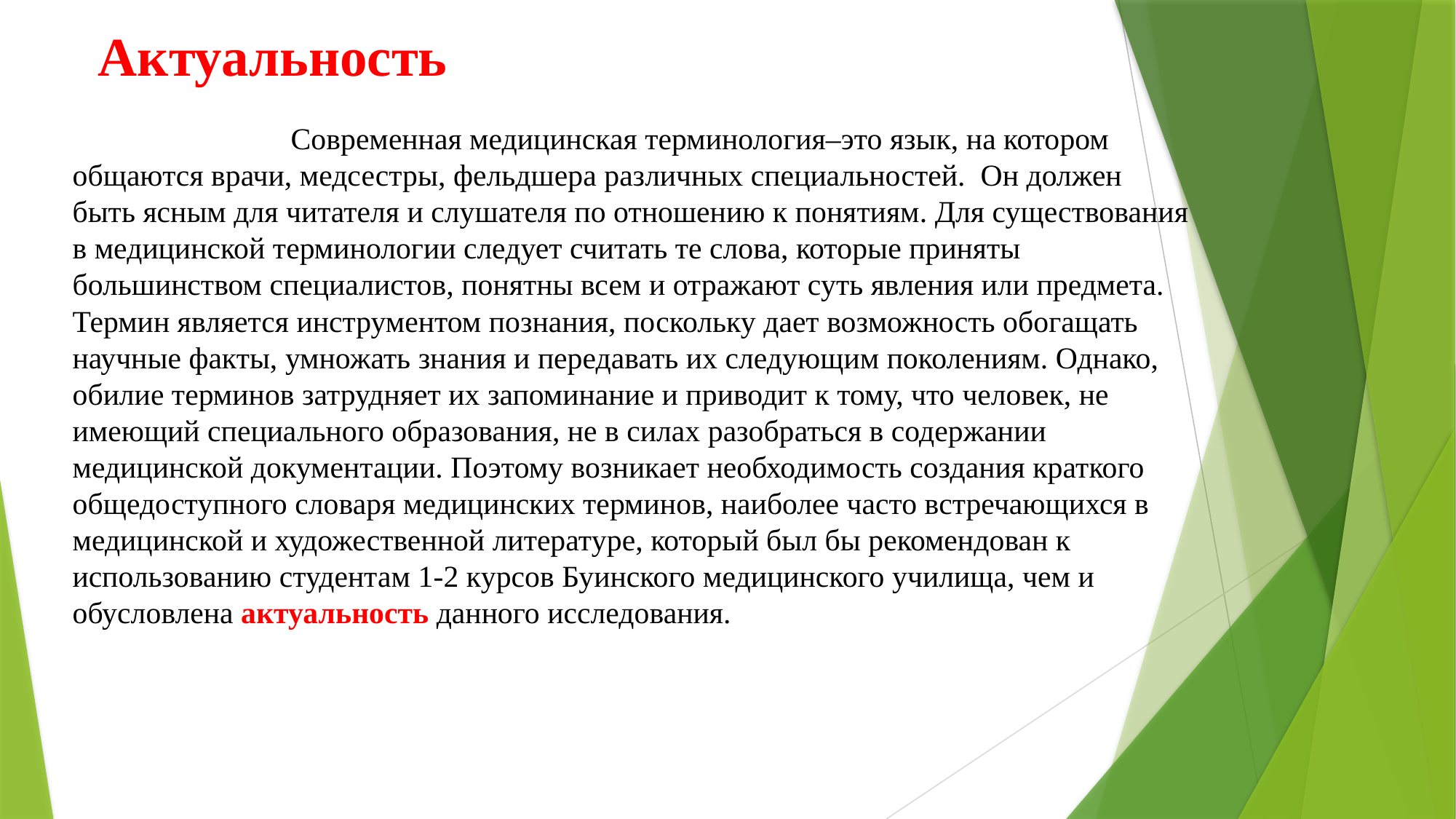

# Актуальность
		Современная медицинская терминология–это язык, на котором общаются врачи, медсестры, фельдшера различных специальностей.  Он должен быть ясным для читателя и слушателя по отношению к понятиям. Для существования в медицинской терминологии следует считать те слова, которые приняты большинством специалистов, понятны всем и отражают суть явления или предмета. Термин является инструментом познания, поскольку дает возможность обогащать научные факты, умножать знания и передавать их следующим поколениям. Однако, обилие терминов затрудняет их запоминание и приводит к тому, что человек, не имеющий специального образования, не в силах разобраться в содержании медицинской документации. Поэтому возникает необходимость создания краткого общедоступного словаря медицинских терминов, наиболее часто встречающихся в медицинской и художественной литературе, который был бы рекомендован к использованию студентам 1-2 курсов Буинского медицинского училища, чем и обусловлена актуальность данного исследования.